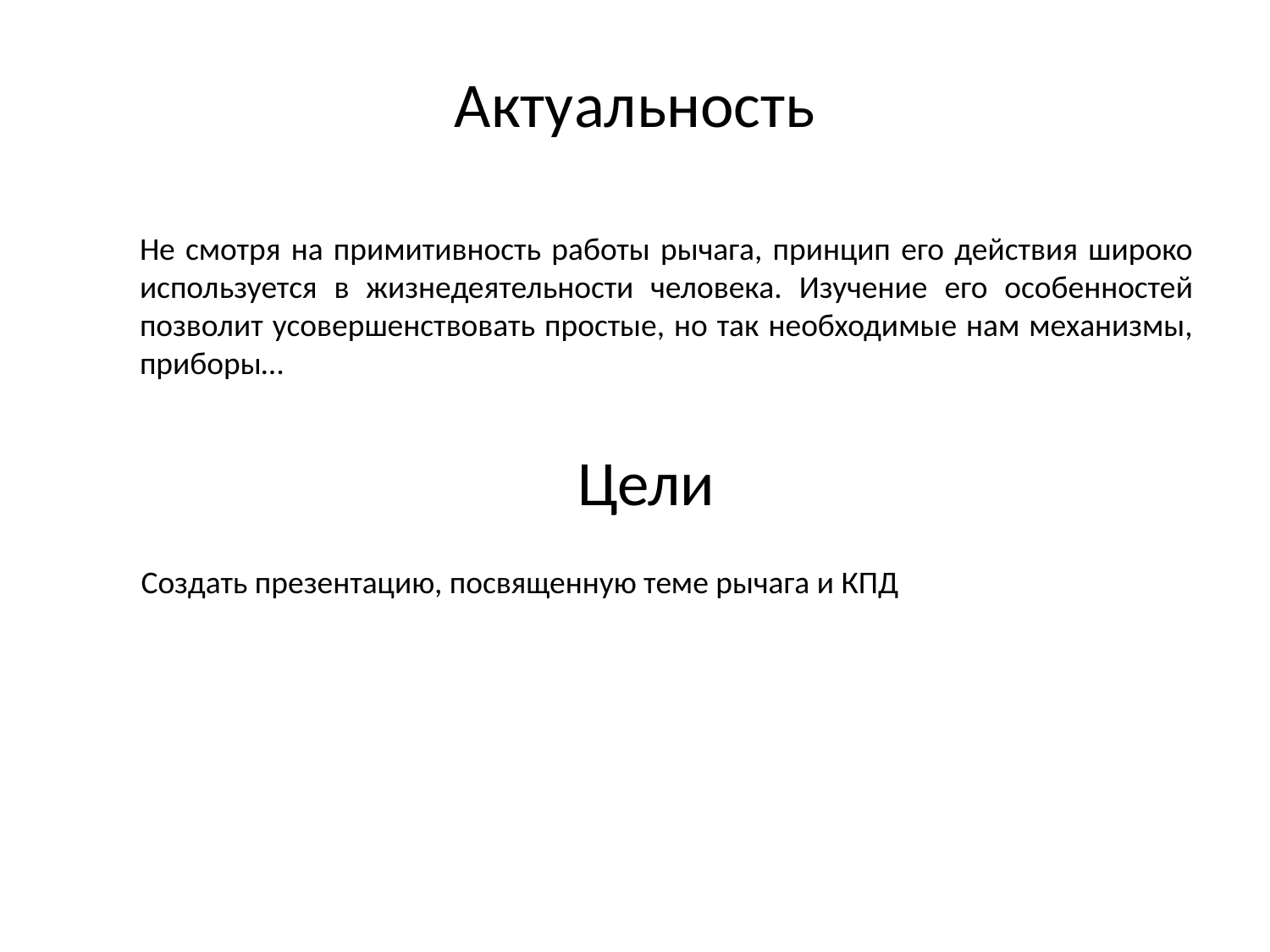

# Актуальность
Не смотря на примитивность работы рычага, принцип его действия широко используется в жизнедеятельности человека. Изучение его особенностей позволит усовершенствовать простые, но так необходимые нам механизмы, приборы…
Цели
Создать презентацию, посвященную теме рычага и КПД